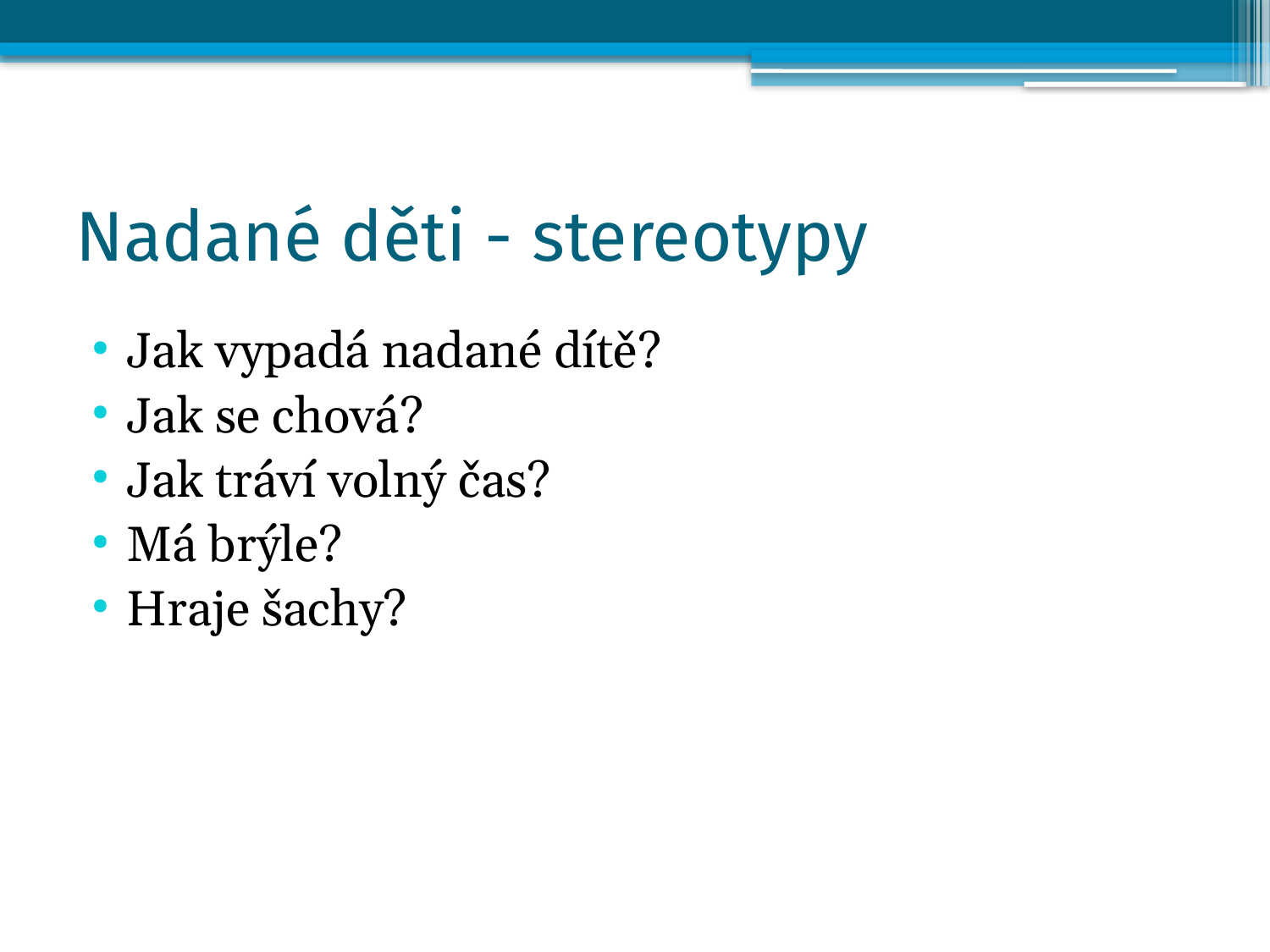

# Nadané děti - stereotypy
Jak vypadá nadané dítě?
Jak se chová?
Jak tráví volný čas?
Má brýle?
Hraje šachy?